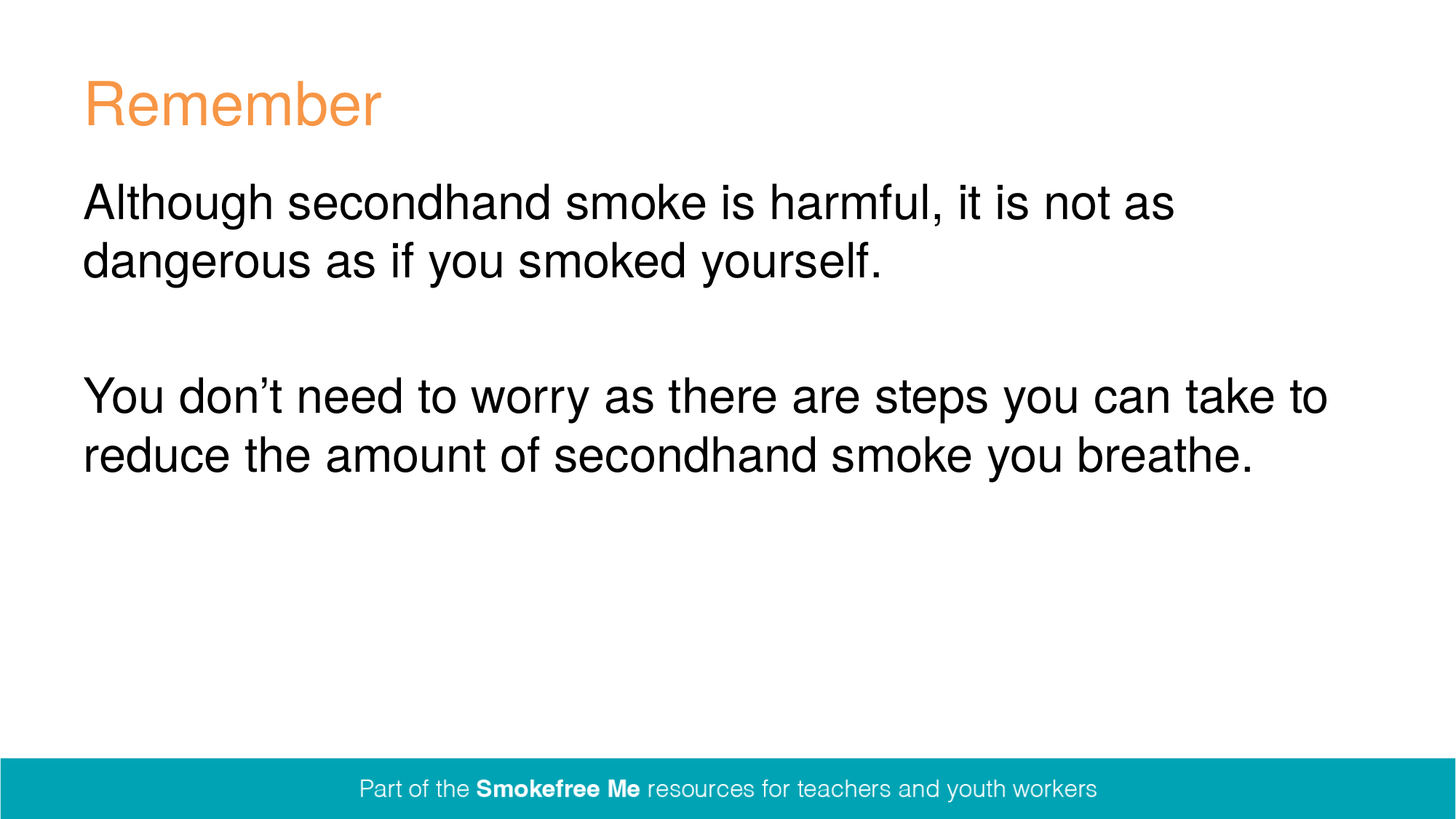

# Remember
Although secondhand smoke is harmful, it is not as dangerous as if you smoked yourself.

You don’t need to worry as there are steps you can take to reduce the amount of secondhand smoke you breathe.